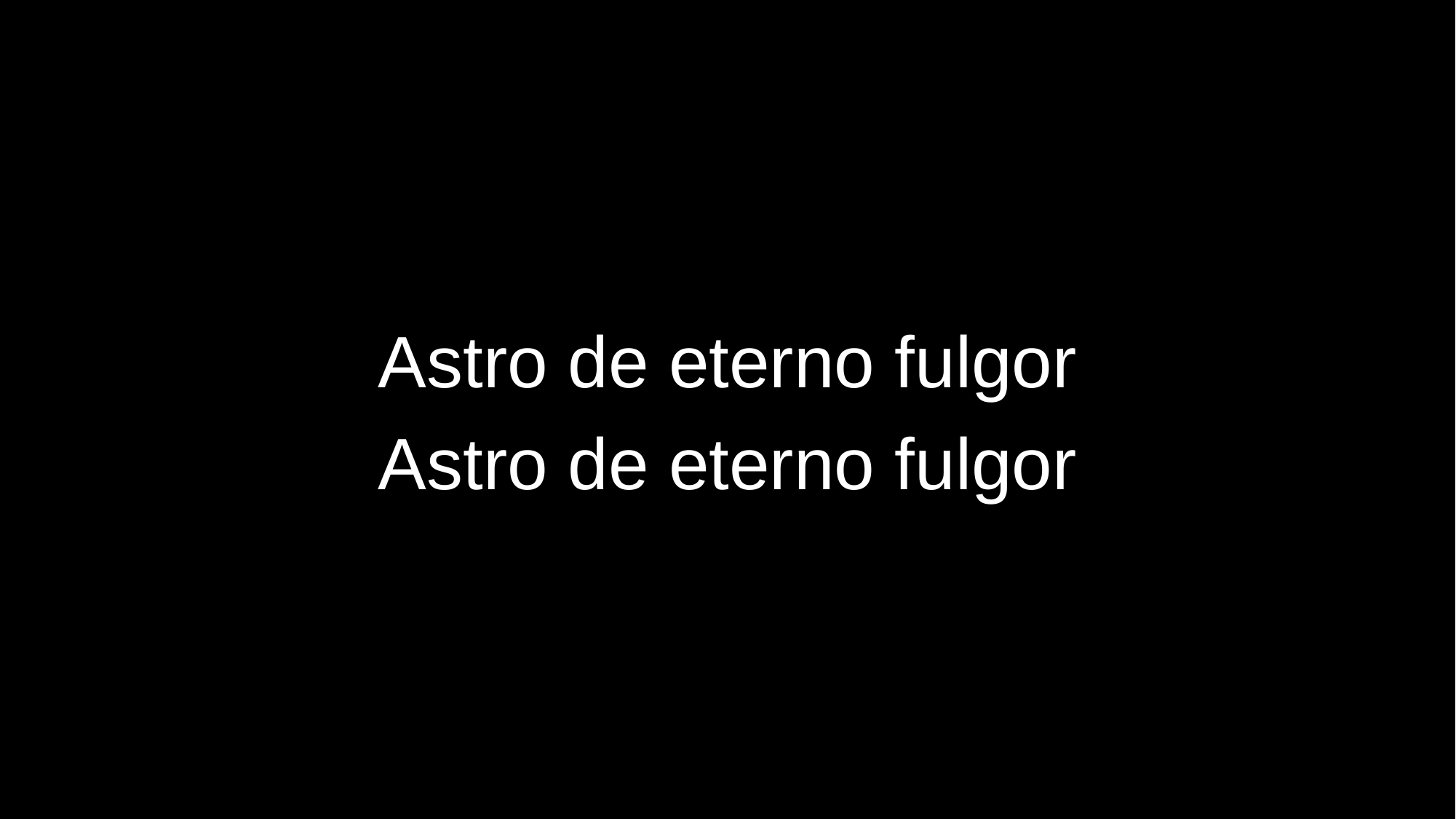

Astro de eterno fulgor
Astro de eterno fulgor